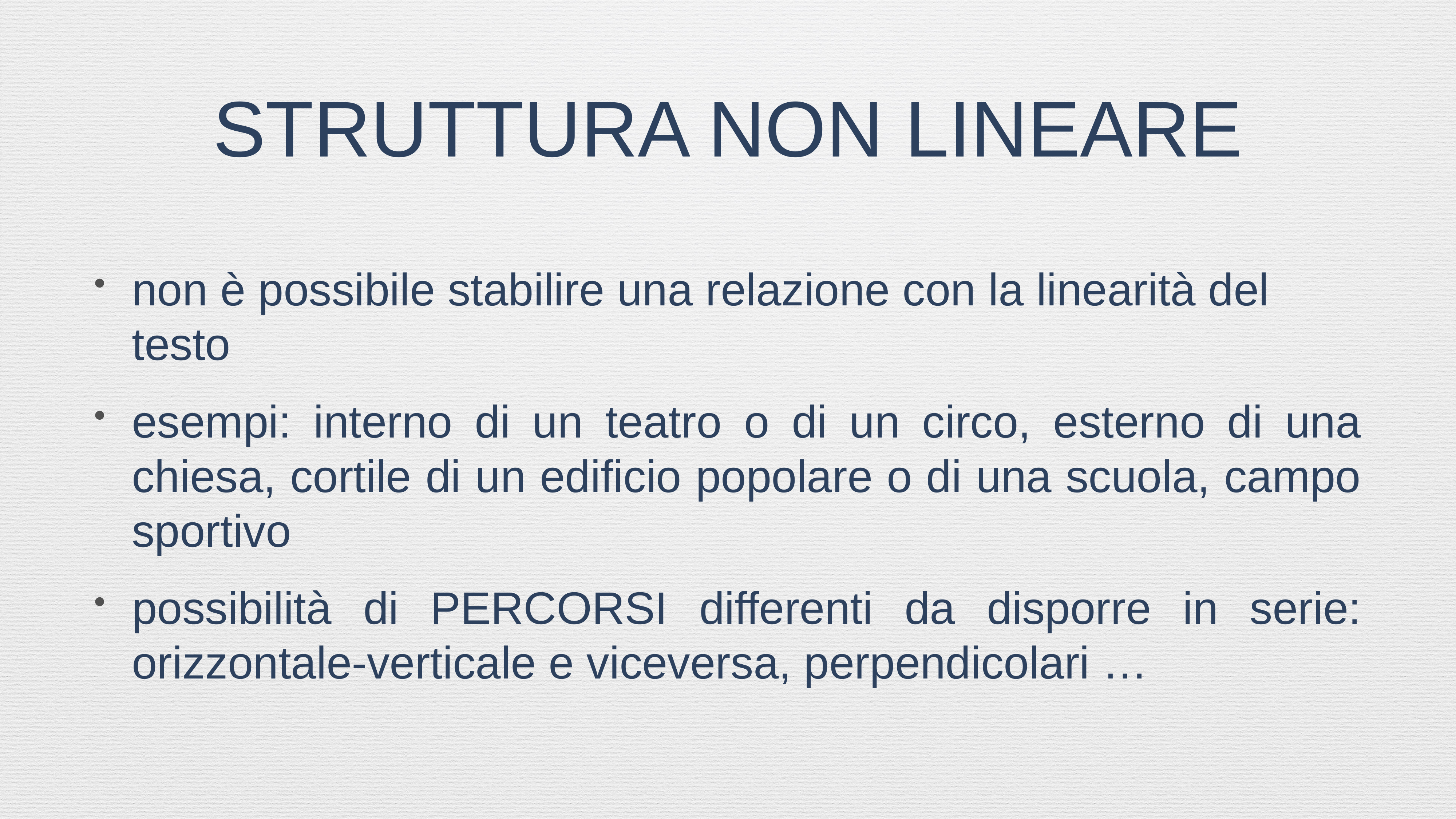

# STRUTTURA NON LINEARE
non è possibile stabilire una relazione con la linearità del testo
esempi: interno di un teatro o di un circo, esterno di una chiesa, cortile di un edificio popolare o di una scuola, campo sportivo
possibilità di PERCORSI differenti da disporre in serie: orizzontale-verticale e viceversa, perpendicolari …